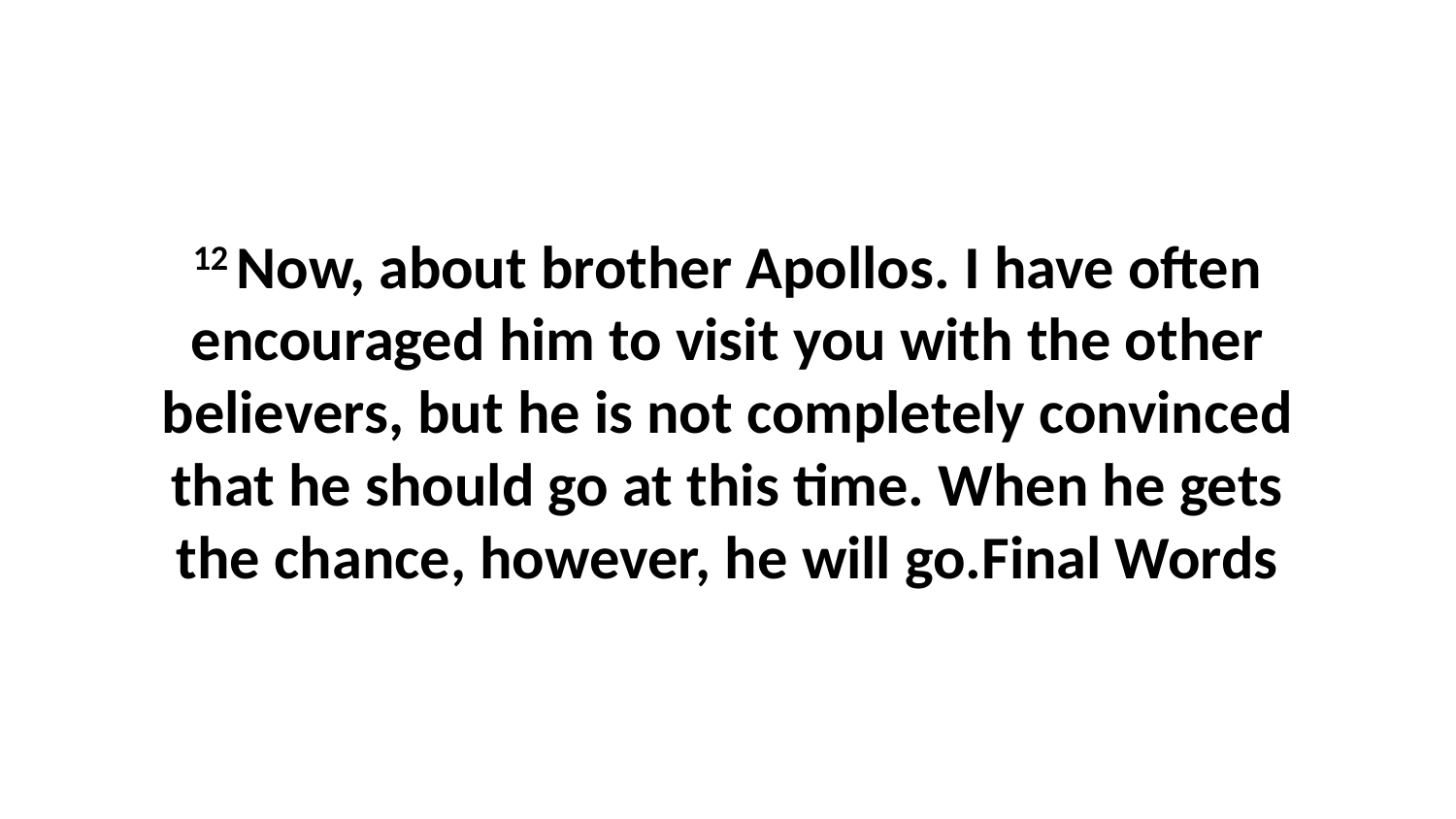

12 Now, about brother Apollos. I have often encouraged him to visit you with the other believers, but he is not completely convinced that he should go at this time. When he gets the chance, however, he will go.Final Words